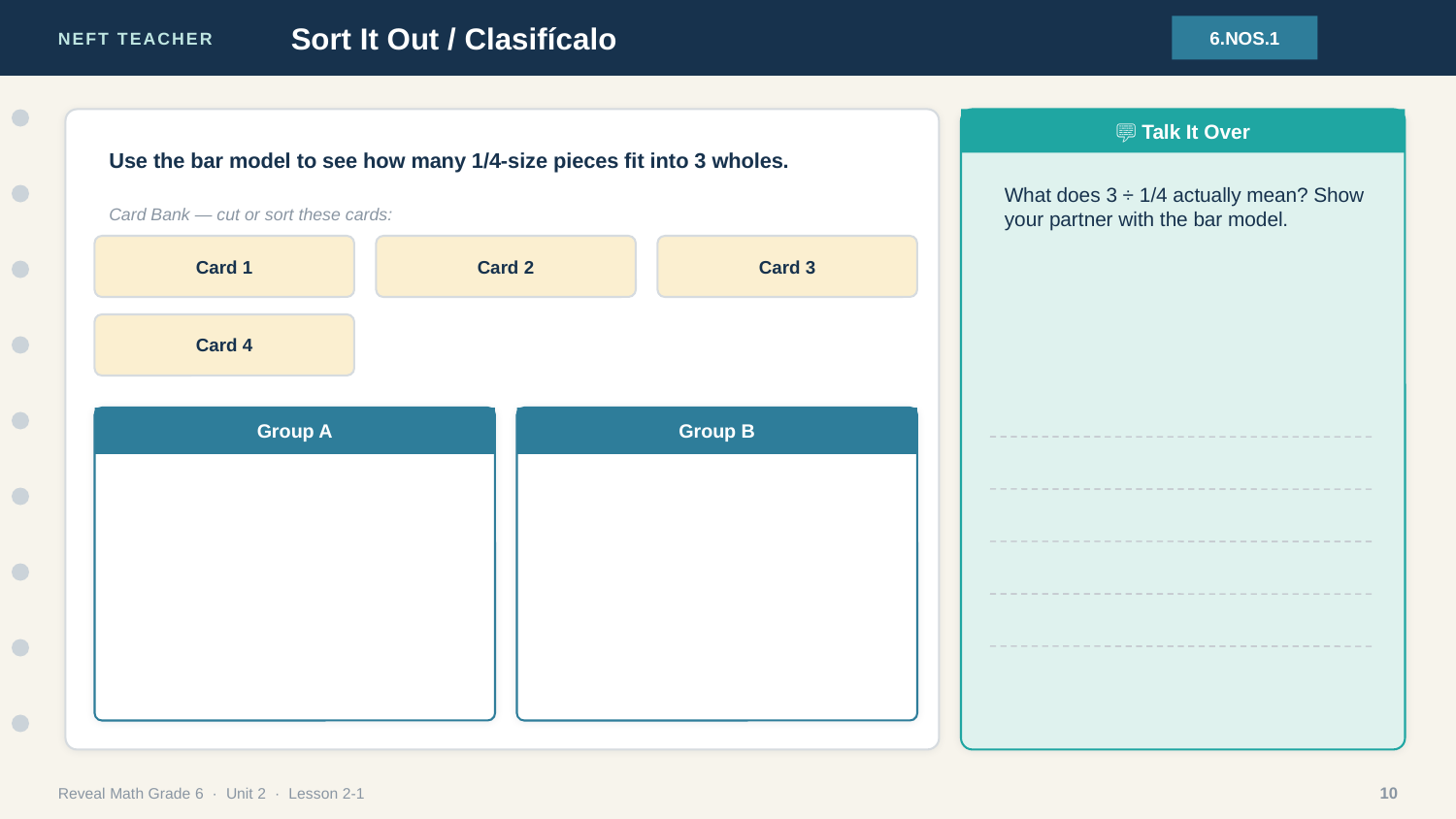

NEFT TEACHER
Sort It Out / Clasifícalo
6.NOS.1

💬 Talk It Over
Use the bar model to see how many 1/4-size pieces fit into 3 wholes.
What does 3 ÷ 1/4 actually mean? Show your partner with the bar model.

Card Bank — cut or sort these cards:
Card 1
Card 2
Card 3

Card 4

Group A

Group B

Reveal Math Grade 6  ·  Unit 2  ·  Lesson 2-1
10